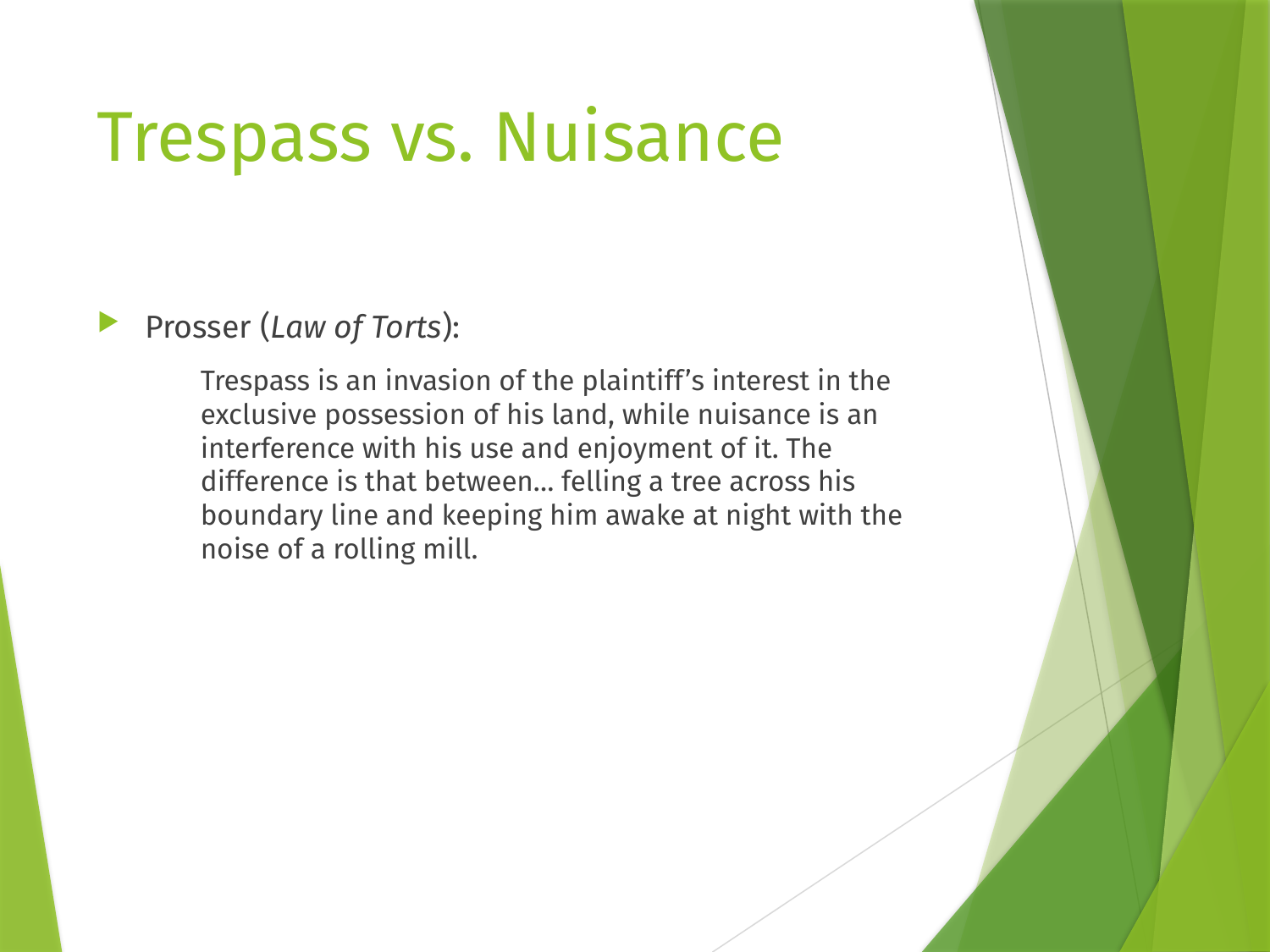

# Trespass vs. Nuisance
Prosser (Law of Torts):
	Trespass is an invasion of the plaintiff’s interest in the exclusive possession of his land, while nuisance is an interference with his use and enjoyment of it. The difference is that between… felling a tree across his boundary line and keeping him awake at night with the noise of a rolling mill.